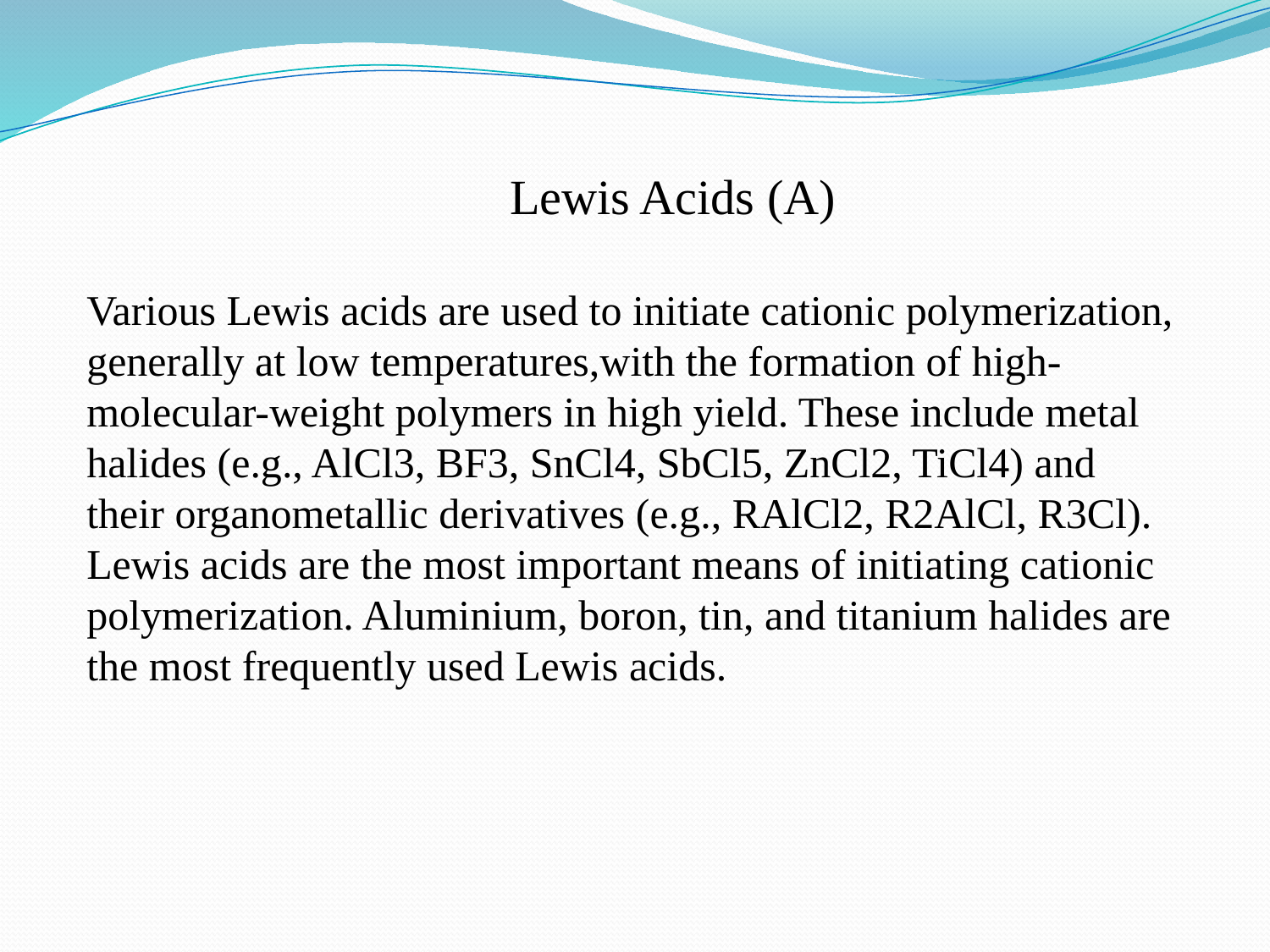

Lewis Acids (A)

Various Lewis acids are used to initiate cationic polymerization, generally at low temperatures,with the formation of high-molecular-weight polymers in high yield. These include metal halides (e.g., AlCl3, BF3, SnCl4, SbCl5, ZnCl2, TiCl4) and their organometallic derivatives (e.g., RAlCl2, R2AlCl, R3Cl). Lewis acids are the most important means of initiating cationic polymerization. Aluminium, boron, tin, and titanium halides are the most frequently used Lewis acids.